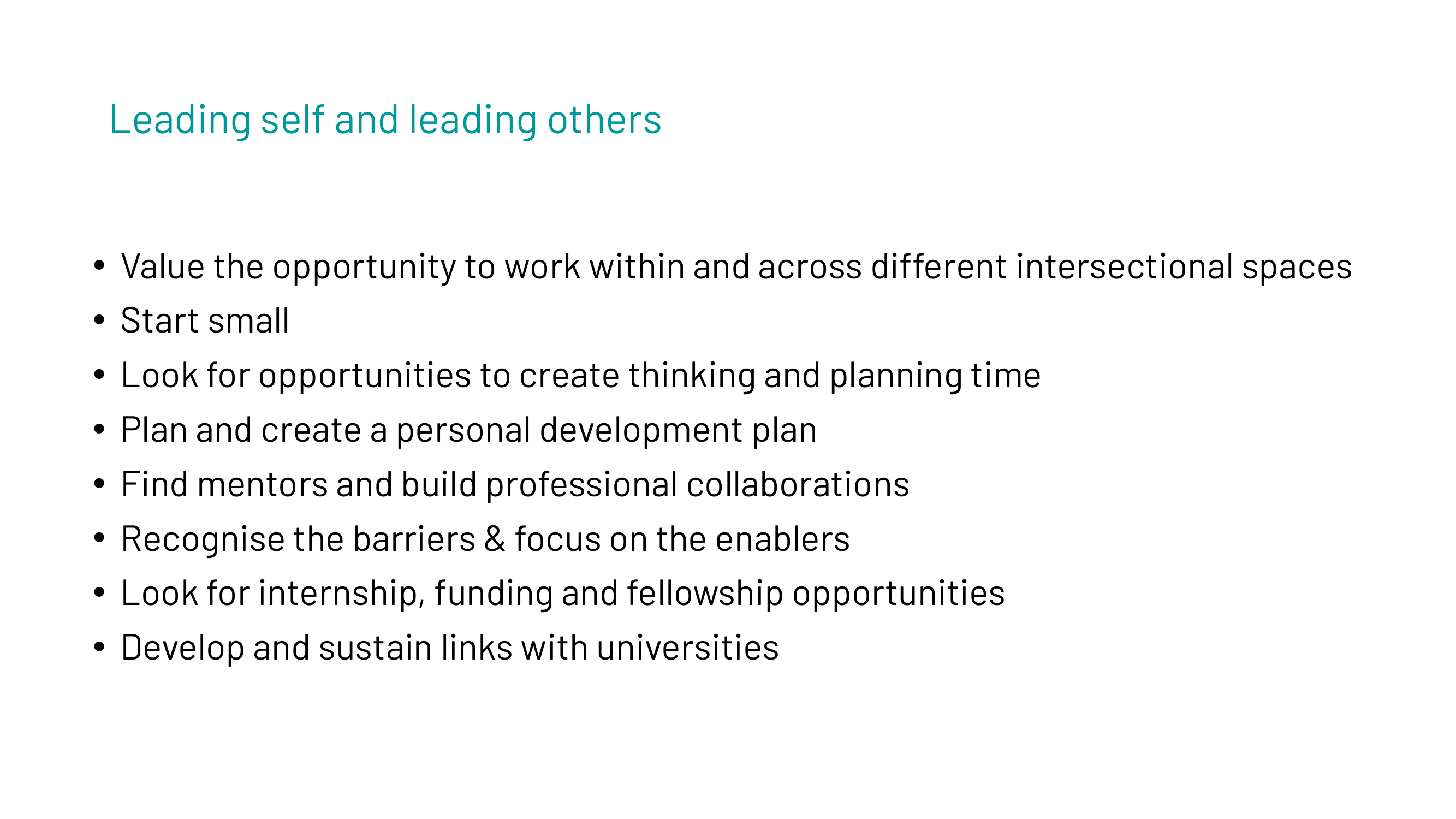

# Leading self and leading others
Value the opportunity to work within and across different intersectional spaces
Start small
Look for opportunities to create thinking and planning time
Plan and create a personal development plan
Find mentors and build professional collaborations
Recognise the barriers & focus on the enablers
Look for internship, funding and fellowship opportunities
Develop and sustain links with universities